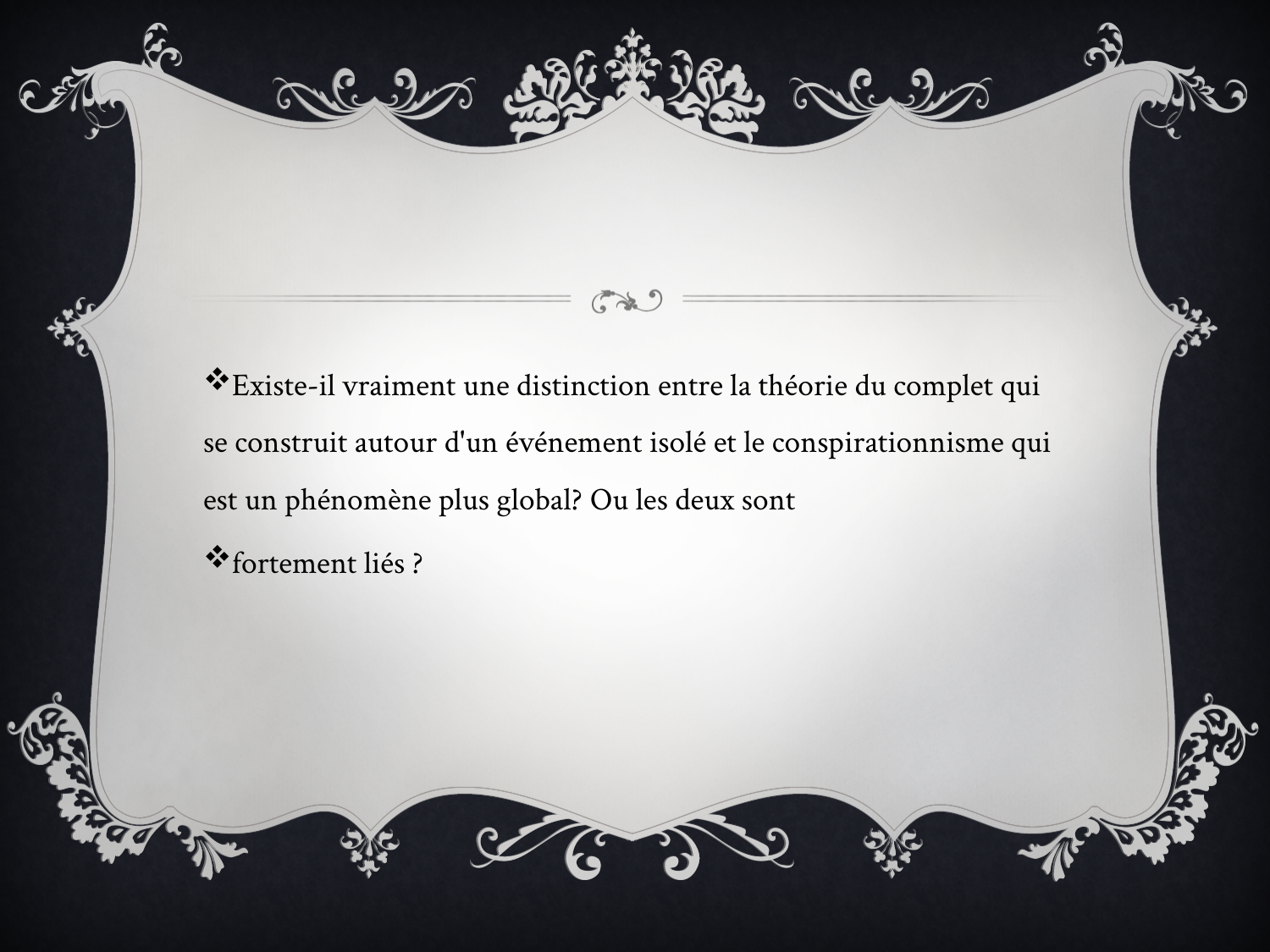

#
Existe-il vraiment une distinction entre la théorie du complet qui se construit autour d'un événement isolé et le conspirationnisme qui est un phénomène plus global? Ou les deux sont
fortement liés ?